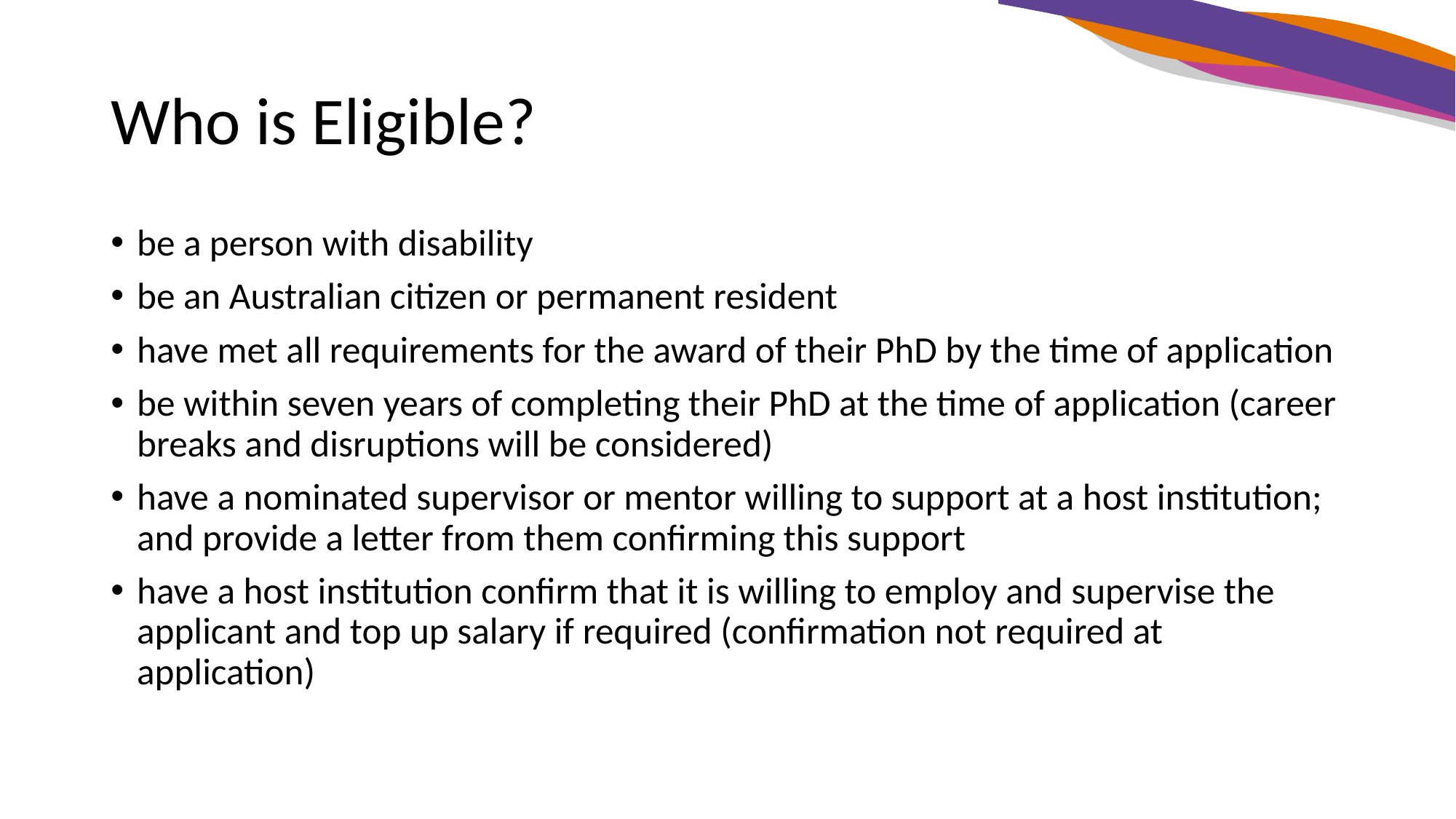

# Who is Eligible?
be a person with disability
be an Australian citizen or permanent resident
have met all requirements for the award of their PhD by the time of application
be within seven years of completing their PhD at the time of application (career breaks and disruptions will be considered)
have a nominated supervisor or mentor willing to support at a host institution; and provide a letter from them confirming this support
have a host institution confirm that it is willing to employ and supervise the applicant and top up salary if required (confirmation not required at application)